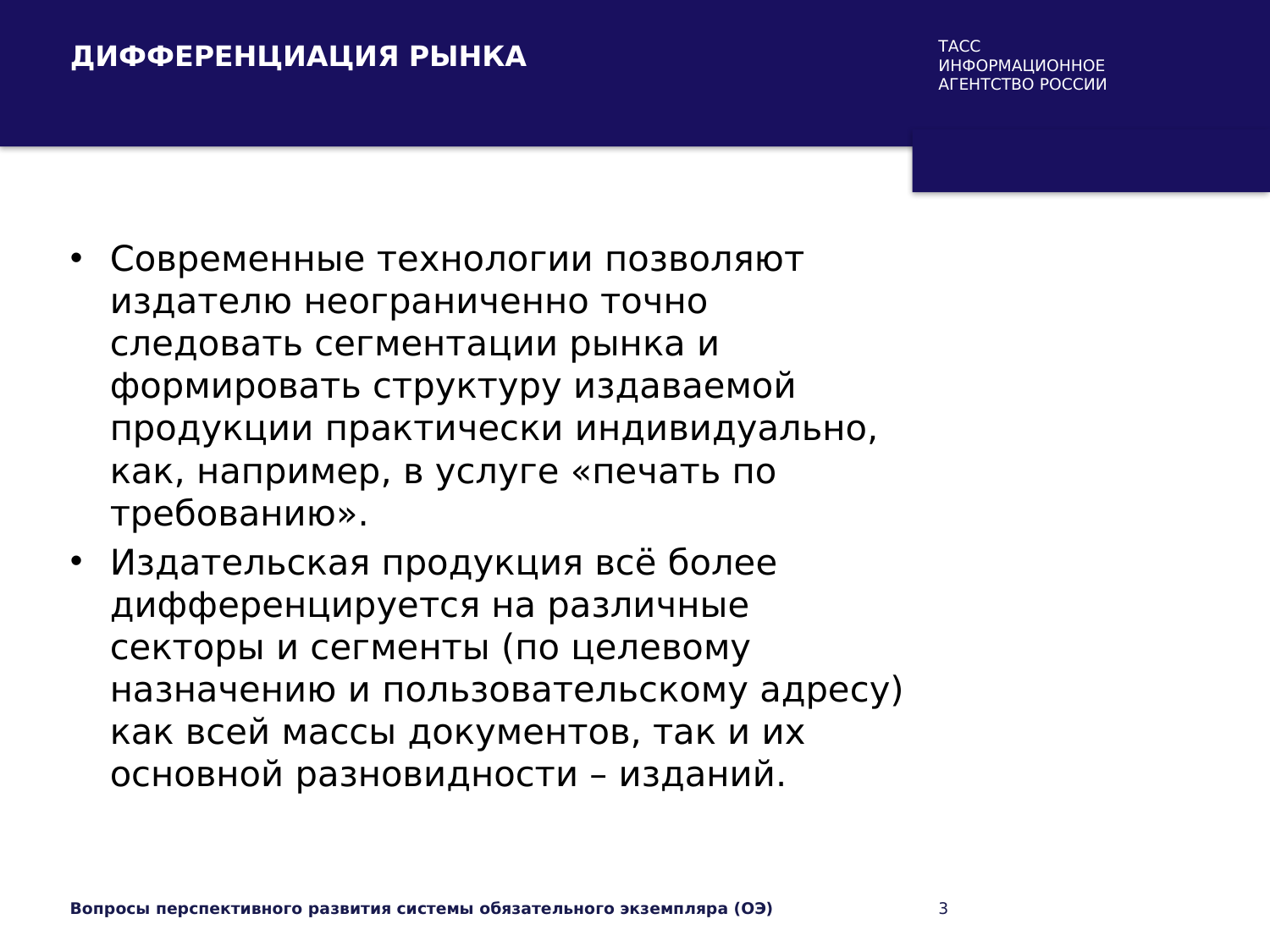

# Дифференциация рынка
Современные технологии позволяют издателю неограниченно точно следовать сегментации рынка и формировать структуру издаваемой продукции практически индивидуально, как, например, в услуге «печать по требованию».
Издательская продукция всё более дифференцируется на различные секторы и сегменты (по целевому назначению и пользовательскому адресу) как всей массы документов, так и их основной разновидности – изданий.

Вопросы перспективного развития системы обязательного экземпляра (ОЭ)
3